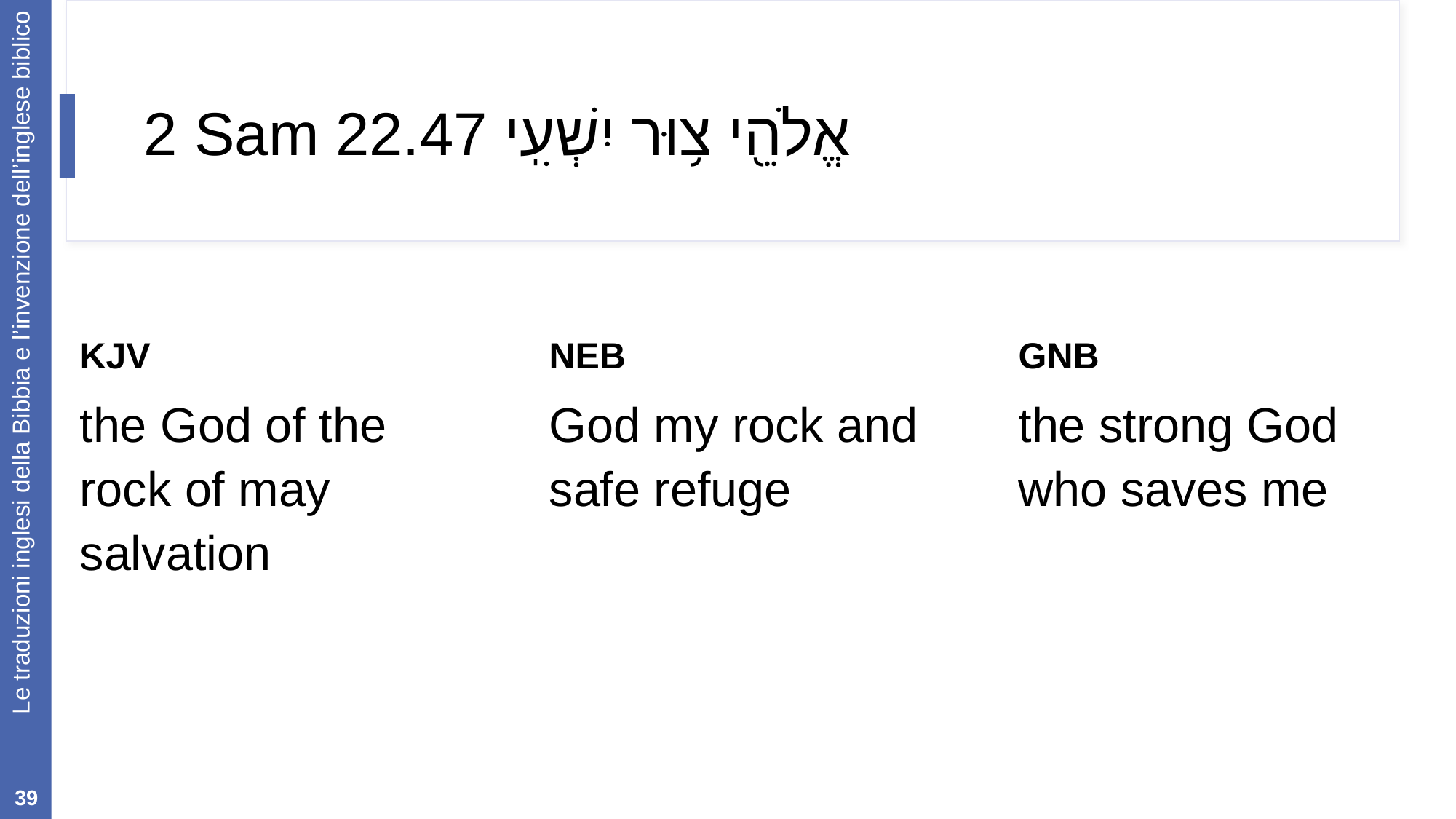

# 2 Sam 22.47 אֱלֹהֵ֖י צ֥וּר יִשְׁעִֽי
KJV
NEB
GNB
God my rock and safe refuge
the strong God who saves me
the God of the rock of may salvation